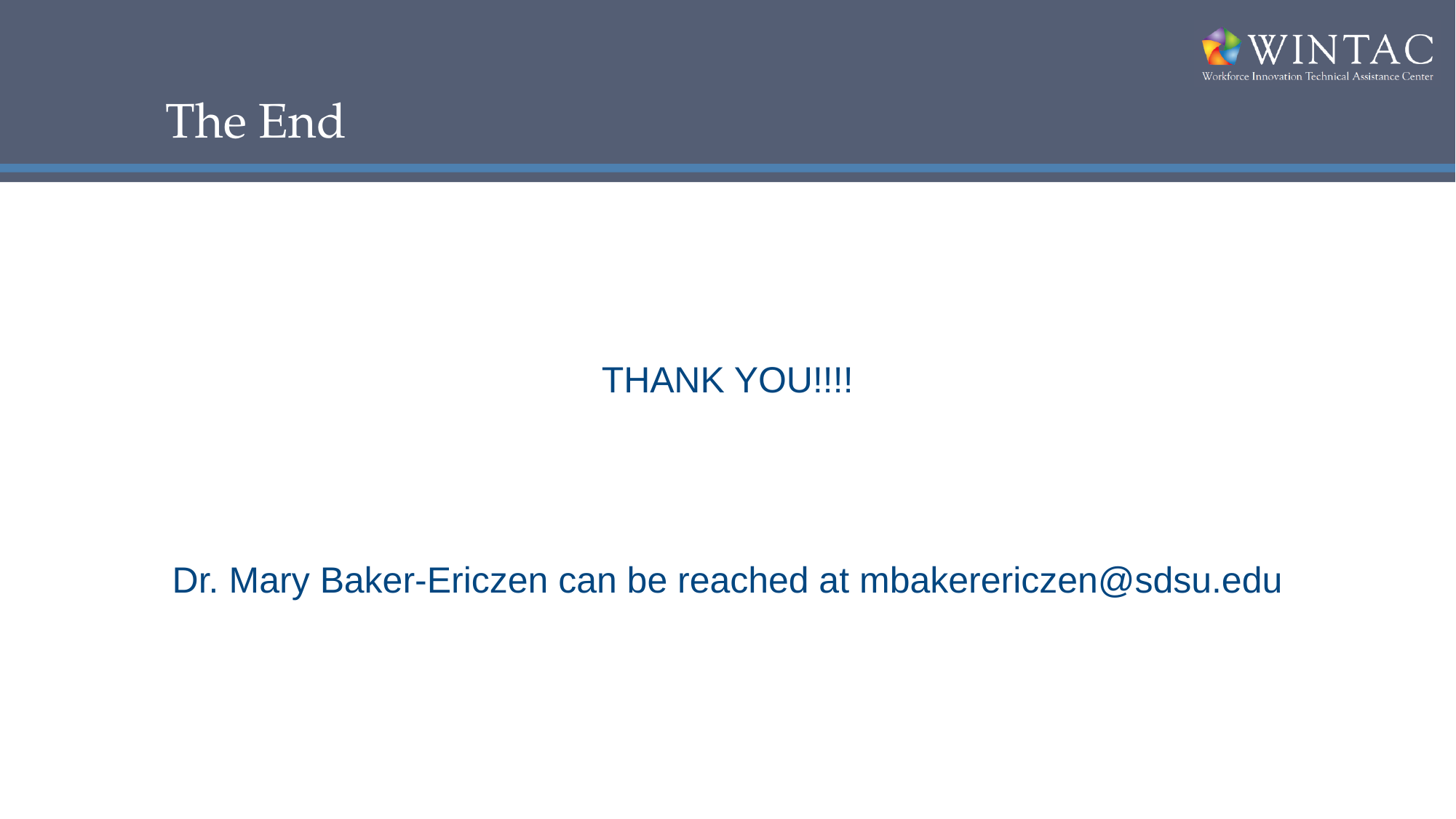

# The End

THANK YOU!!!!

Dr. Mary Baker-Ericzen can be reached at mbakerericzen@sdsu.edu